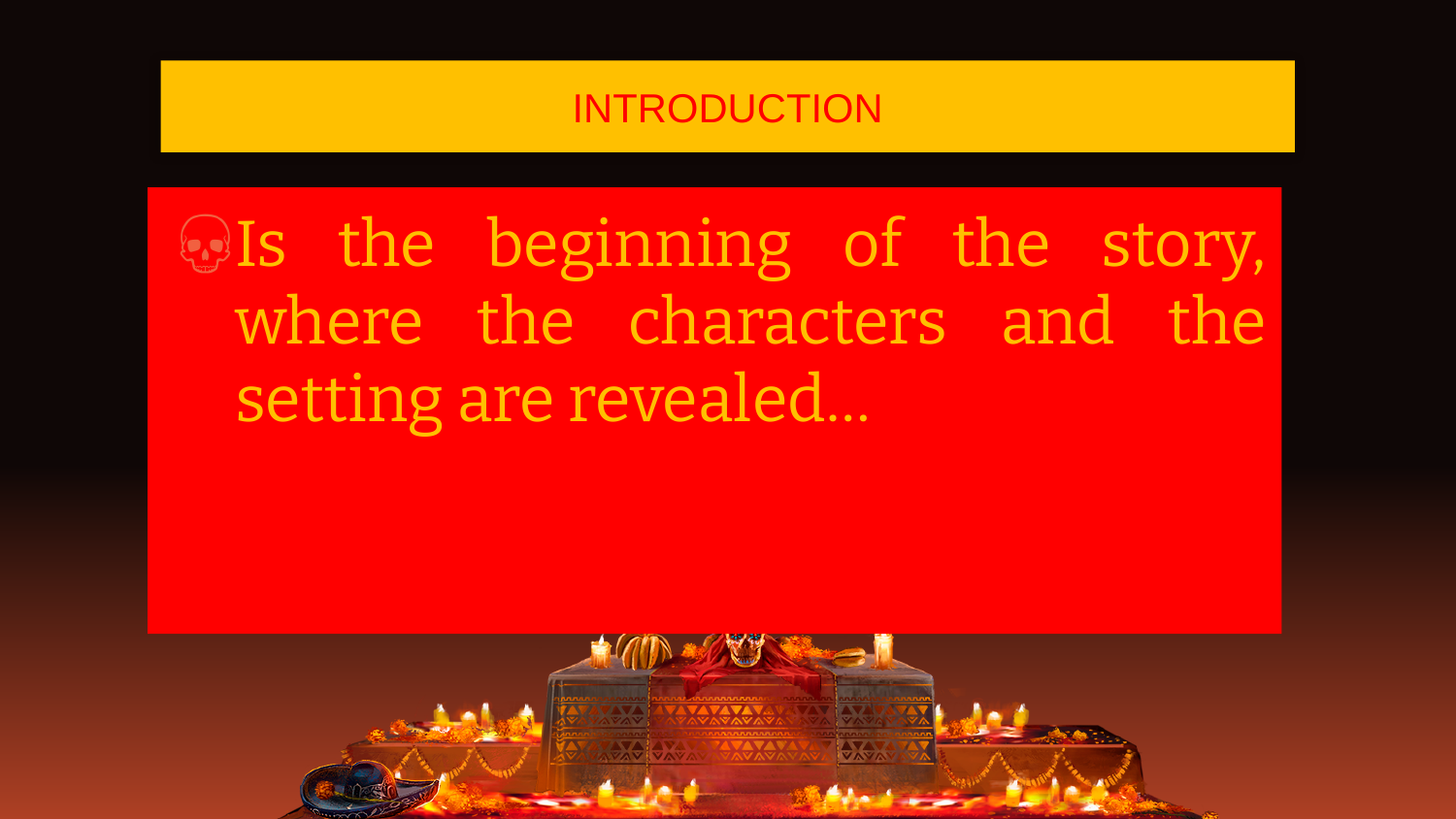

# INTRODUCTION
Is the beginning of the story, where the characters and the setting are revealed…